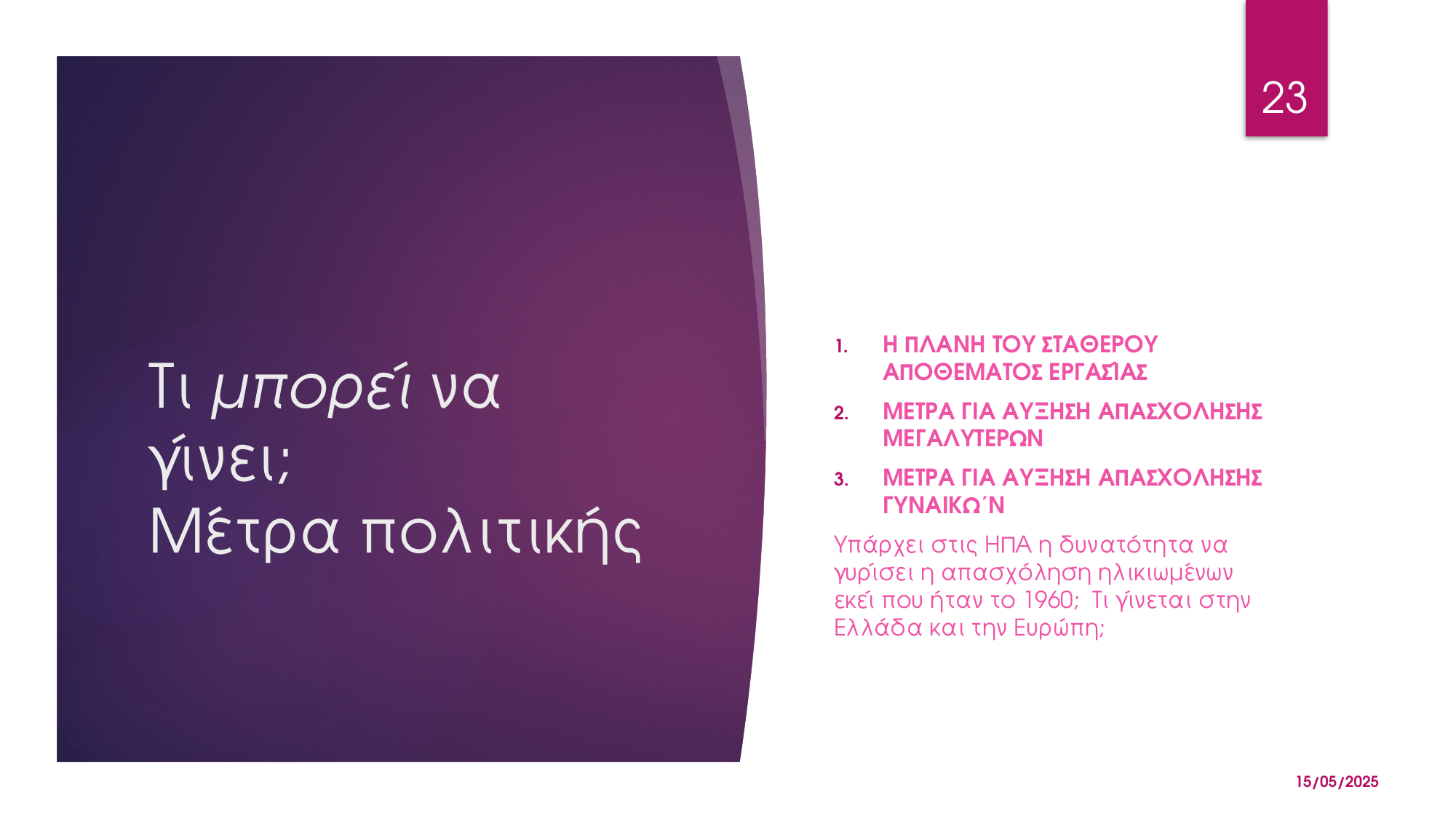

23
Η πλανη του σταθερου αποθεματος εργασίασ
Μετρα για αυξηση απασχολησης ΜΕΓΑΛΥΤΕΡΩΝ
μετρΑ ΓΙΑ ΑΥΞΗΣΗ ΑΠΑΣΧΟΛΗΣΗς ΓΥΝΑΙΚΩ΄Ν
Υπάρχει στις ΗΠΑ η δυνατότητα να γυρίσει η απασχόληση ηλικιωμένων εκεί που ήταν το 1960;  Τι γίνεται στην Ελλάδα και την Ευρώπη;
# Τι μπορεί να γίνει; Μέτρα πολιτικής
15/05/2025